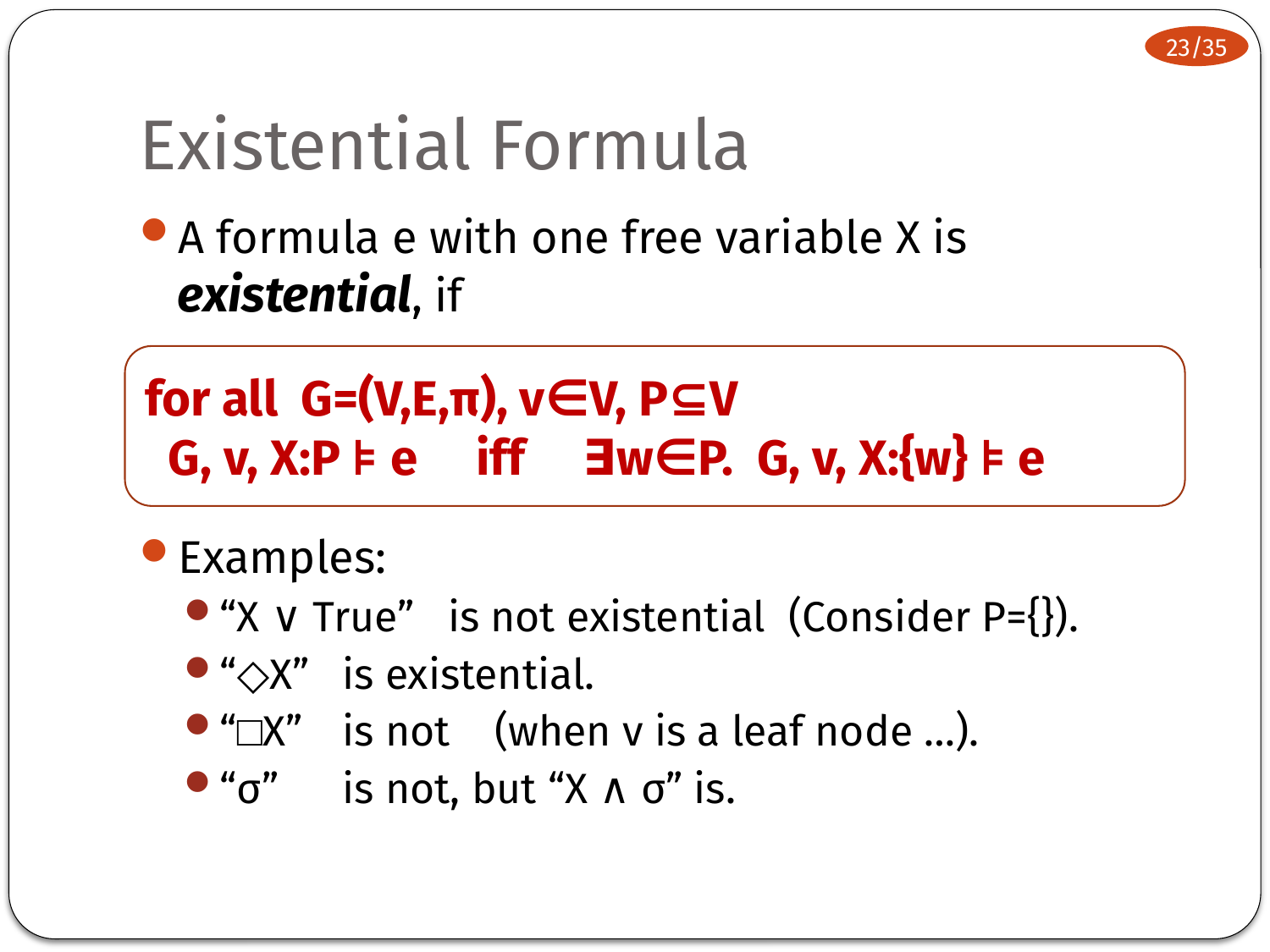

# Existential Formula
A formula e with one free variable X is
existential, if

Examples:
“X ∨ True”   is not existential  (Consider P={}).
“◇X”	is existential.
“□X”	is not    (when v is a leaf node …).
“σ” 	is not, but “X ∧ σ” is.
for all  G=(V,E,π), v∈V, P⊆V
  G, v, X:P ⊧ e     iff     ∃w∈P.  G, v, X:{w} ⊧ e